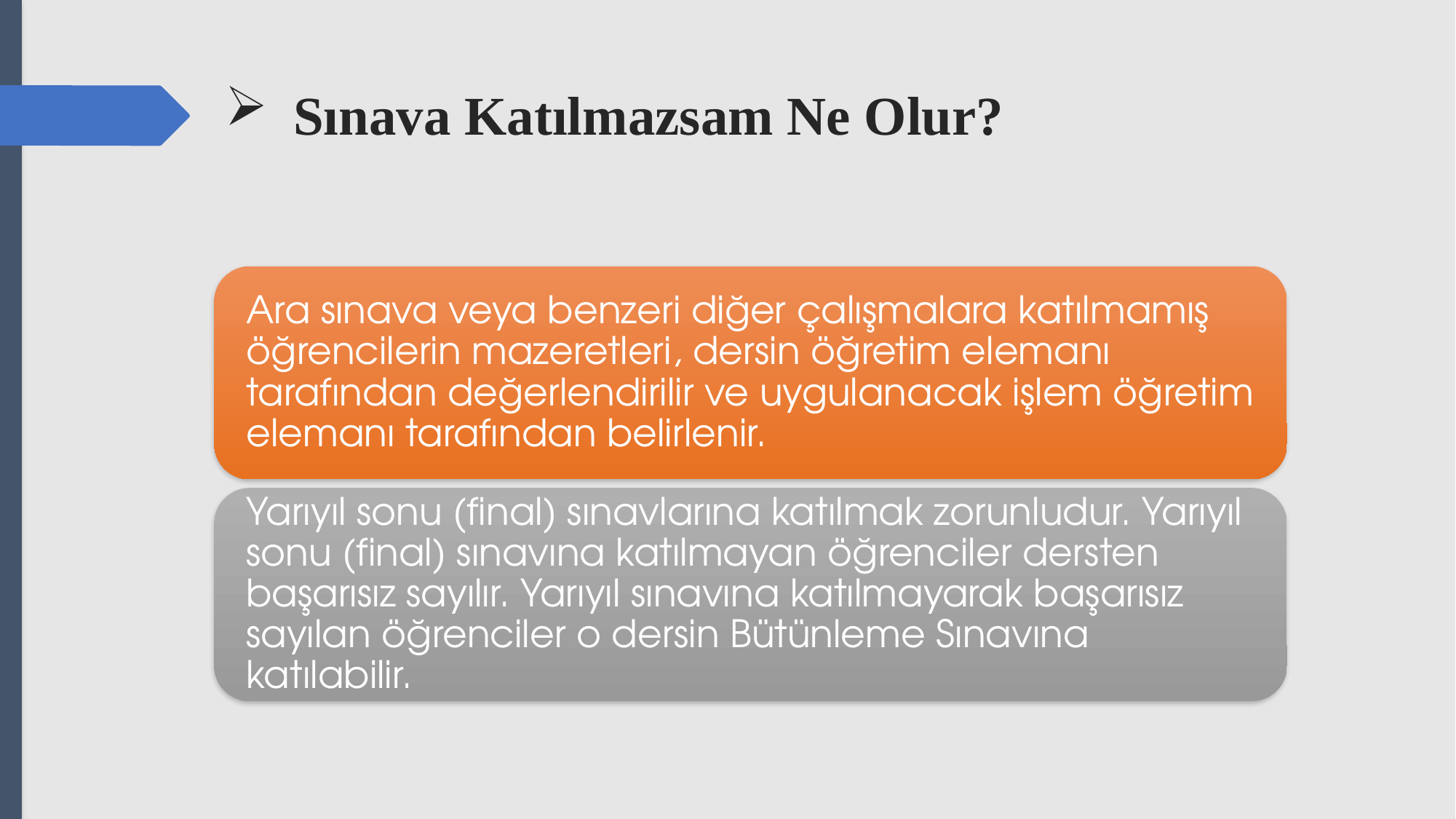

# Sınava Katılmazsam Ne Olur?

Ara sınava veya benzeri diğer çalışmalara katılmamış öğrencilerin mazeretleri, dersin öğretim elemanı tarafından değerlendirilir ve uygulanacak işlem öğretim elemanı tarafından belirlenir.
Yarıyıl sonu (final) sınavlarına katılmak zorunludur. Yarıyıl sonu (final) sınavına katılmayan öğrenciler dersten başarısız sayılır. Yarıyıl sınavına katılmayarak başarısız sayılan öğrenciler o dersin Bütünleme Sınavına katılabilir.